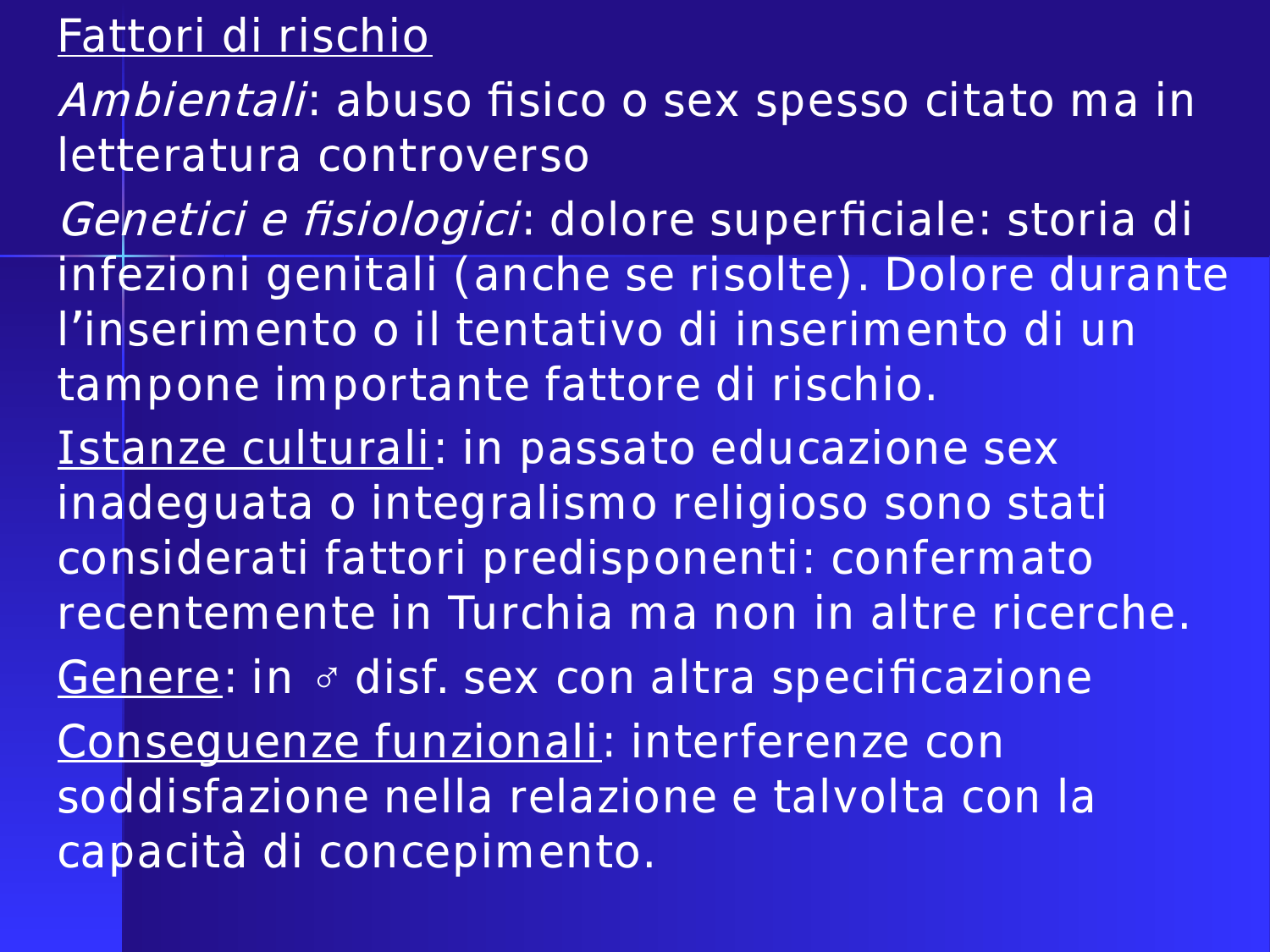

Fattori di rischio
Ambientali: abuso fisico o sex spesso citato ma in letteratura controverso
Genetici e fisiologici: dolore superficiale: storia di infezioni genitali (anche se risolte). Dolore durante l’inserimento o il tentativo di inserimento di un tampone importante fattore di rischio.
Istanze culturali: in passato educazione sex inadeguata o integralismo religioso sono stati considerati fattori predisponenti: confermato recentemente in Turchia ma non in altre ricerche.
Genere: in ♂ disf. sex con altra specificazione
Conseguenze funzionali: interferenze con soddisfazione nella relazione e talvolta con la capacità di concepimento.